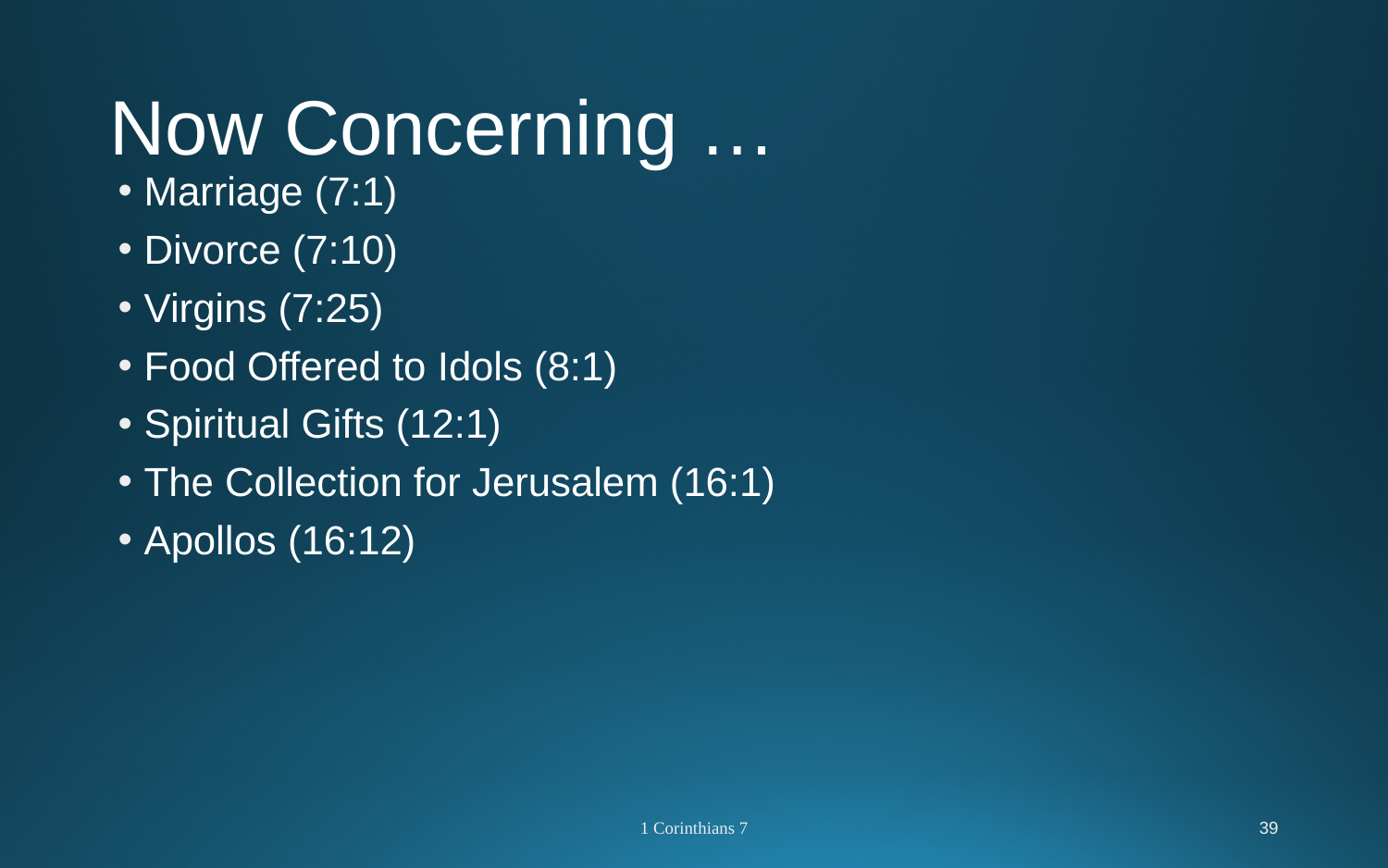

# Now Concerning …
Marriage (7:1)
Divorce (7:10)
Virgins (7:25)
Food Offered to Idols (8:1)
Spiritual Gifts (12:1)
The Collection for Jerusalem (16:1)
Apollos (16:12)
1 Corinthians 7
39